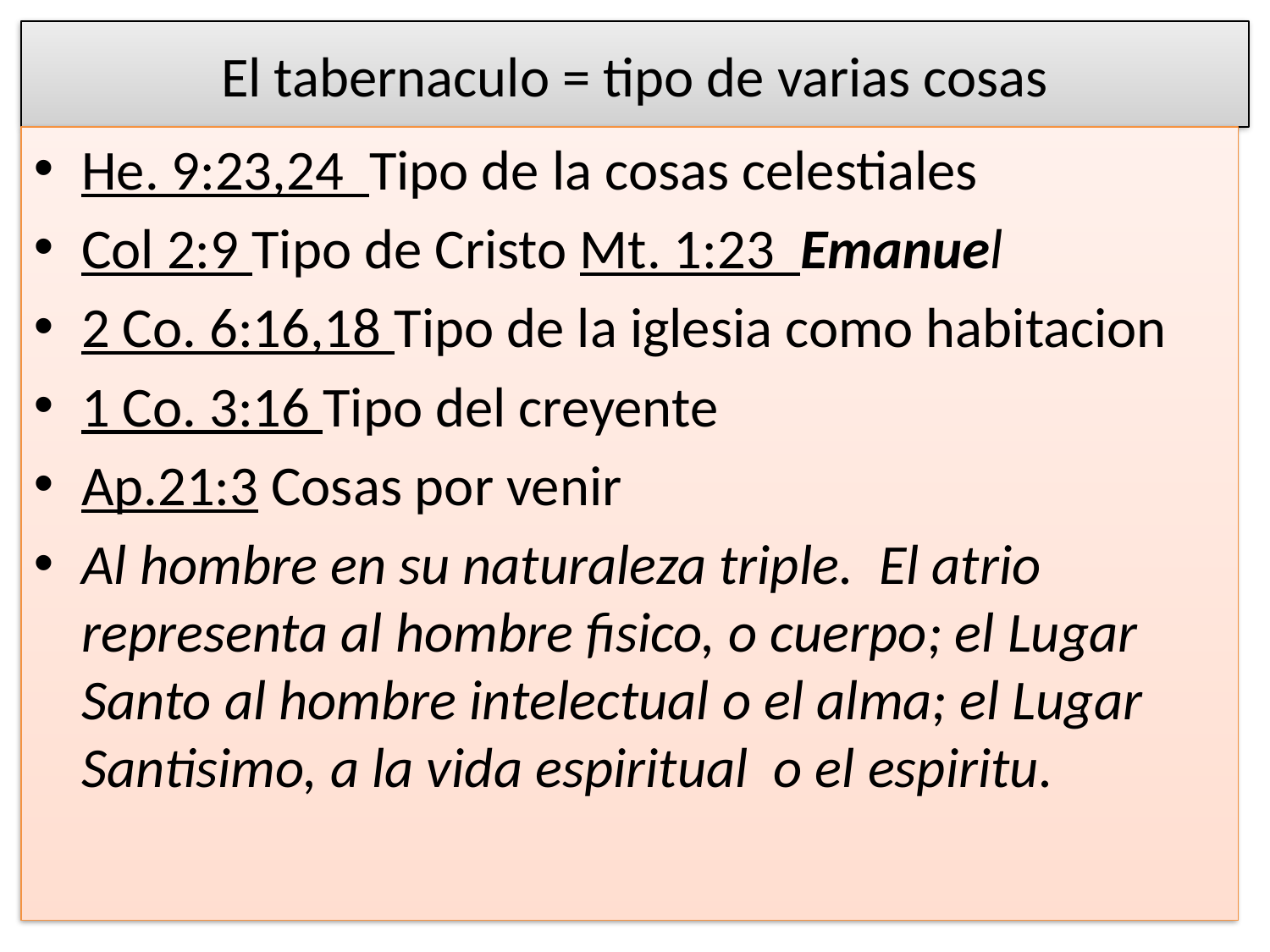

# El tabernaculo = tipo de varias cosas
He. 9:23,24  Tipo de la cosas celestiales
Col 2:9 Tipo de Cristo Mt. 1:23  Emanuel
2 Co. 6:16,18 Tipo de la iglesia como habitacion
1 Co. 3:16 Tipo del creyente
Ap.21:3 Cosas por venir
Al hombre en su naturaleza triple.  El atrio representa al hombre fisico, o cuerpo; el Lugar Santo al hombre intelectual o el alma; el Lugar Santisimo, a la vida espiritual  o el espiritu.